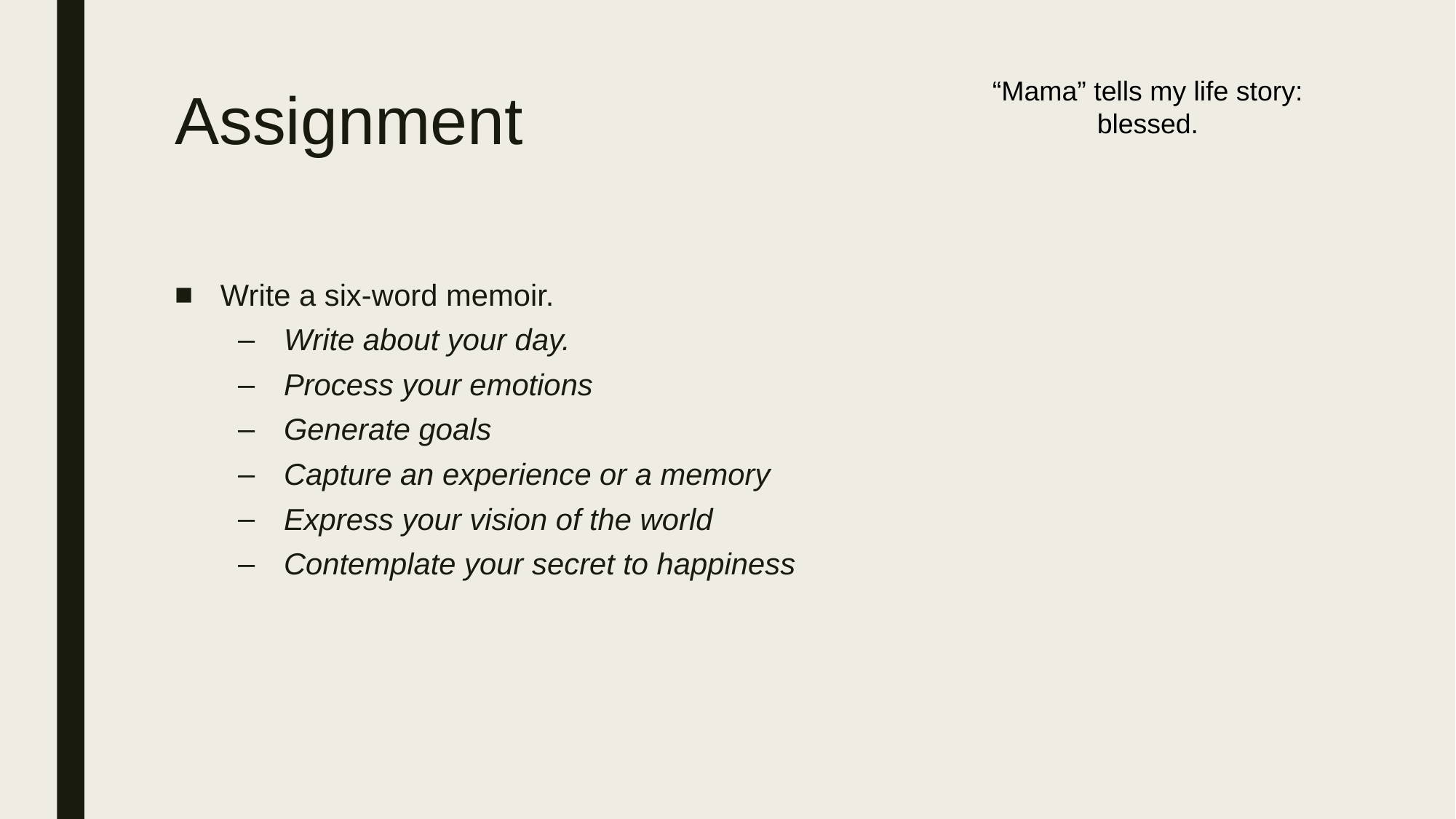

“Mama” tells my life story: blessed.
# Assignment
Write a six-word memoir.
Write about your day.
Process your emotions
Generate goals
Capture an experience or a memory
Express your vision of the world
Contemplate your secret to happiness